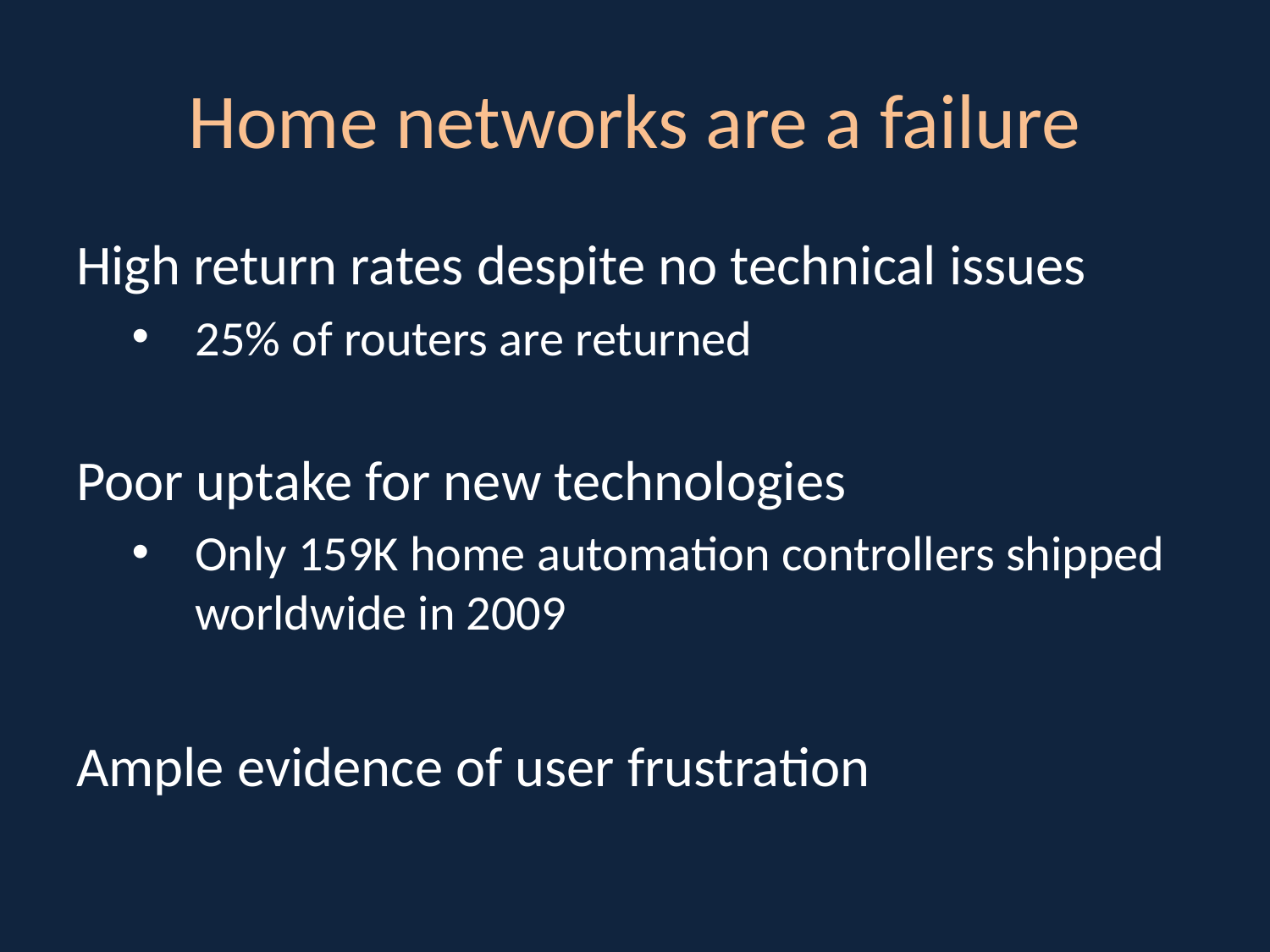

# Home networks are a failure
High return rates despite no technical issues
25% of routers are returned

Poor uptake for new technologies
Only 159K home automation controllers shipped worldwide in 2009

Ample evidence of user frustration